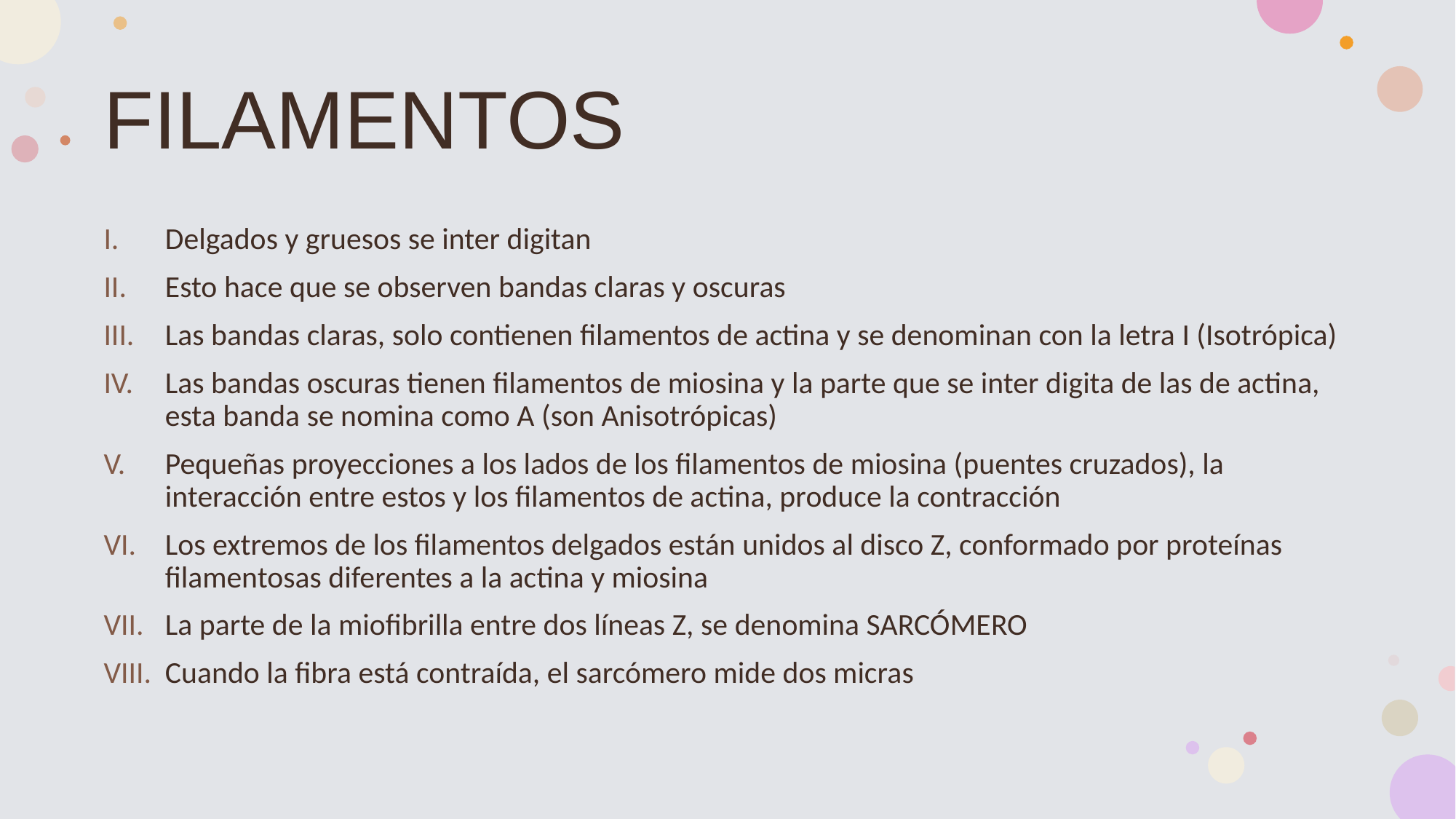

# FILAMENTOS
Delgados y gruesos se inter digitan
Esto hace que se observen bandas claras y oscuras
Las bandas claras, solo contienen filamentos de actina y se denominan con la letra I (Isotrópica)
Las bandas oscuras tienen filamentos de miosina y la parte que se inter digita de las de actina, esta banda se nomina como A (son Anisotrópicas)
Pequeñas proyecciones a los lados de los filamentos de miosina (puentes cruzados), la interacción entre estos y los filamentos de actina, produce la contracción
Los extremos de los filamentos delgados están unidos al disco Z, conformado por proteínas filamentosas diferentes a la actina y miosina
La parte de la miofibrilla entre dos líneas Z, se denomina SARCÓMERO
Cuando la fibra está contraída, el sarcómero mide dos micras